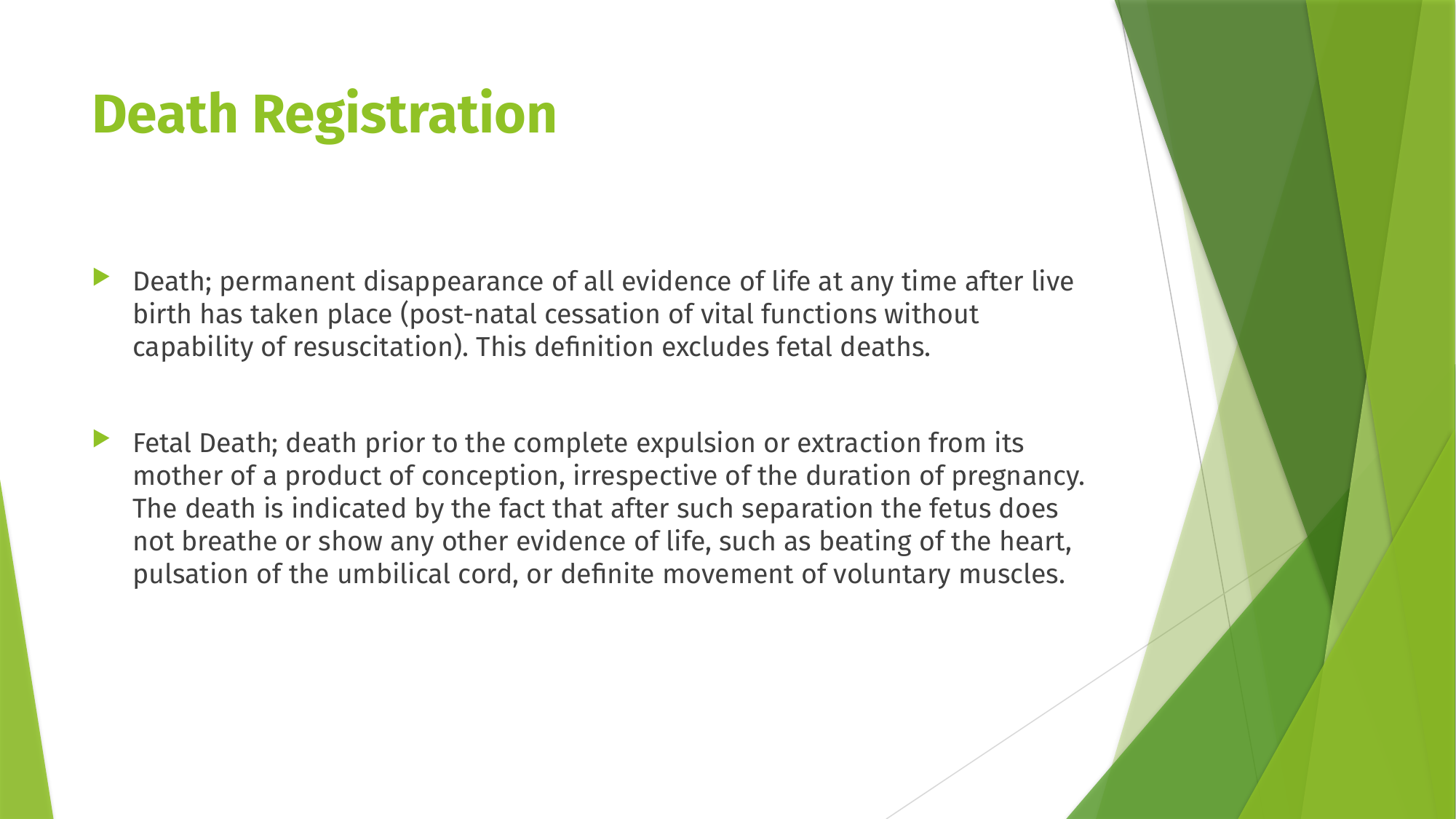

# Death Registration
Death; permanent disappearance of all evidence of life at any time after live birth has taken place (post-natal cessation of vital functions without capability of resuscitation). This definition excludes fetal deaths.

Fetal Death; death prior to the complete expulsion or extraction from its mother of a product of conception, irrespective of the duration of pregnancy. The death is indicated by the fact that after such separation the fetus does not breathe or show any other evidence of life, such as beating of the heart, pulsation of the umbilical cord, or definite movement of voluntary muscles.